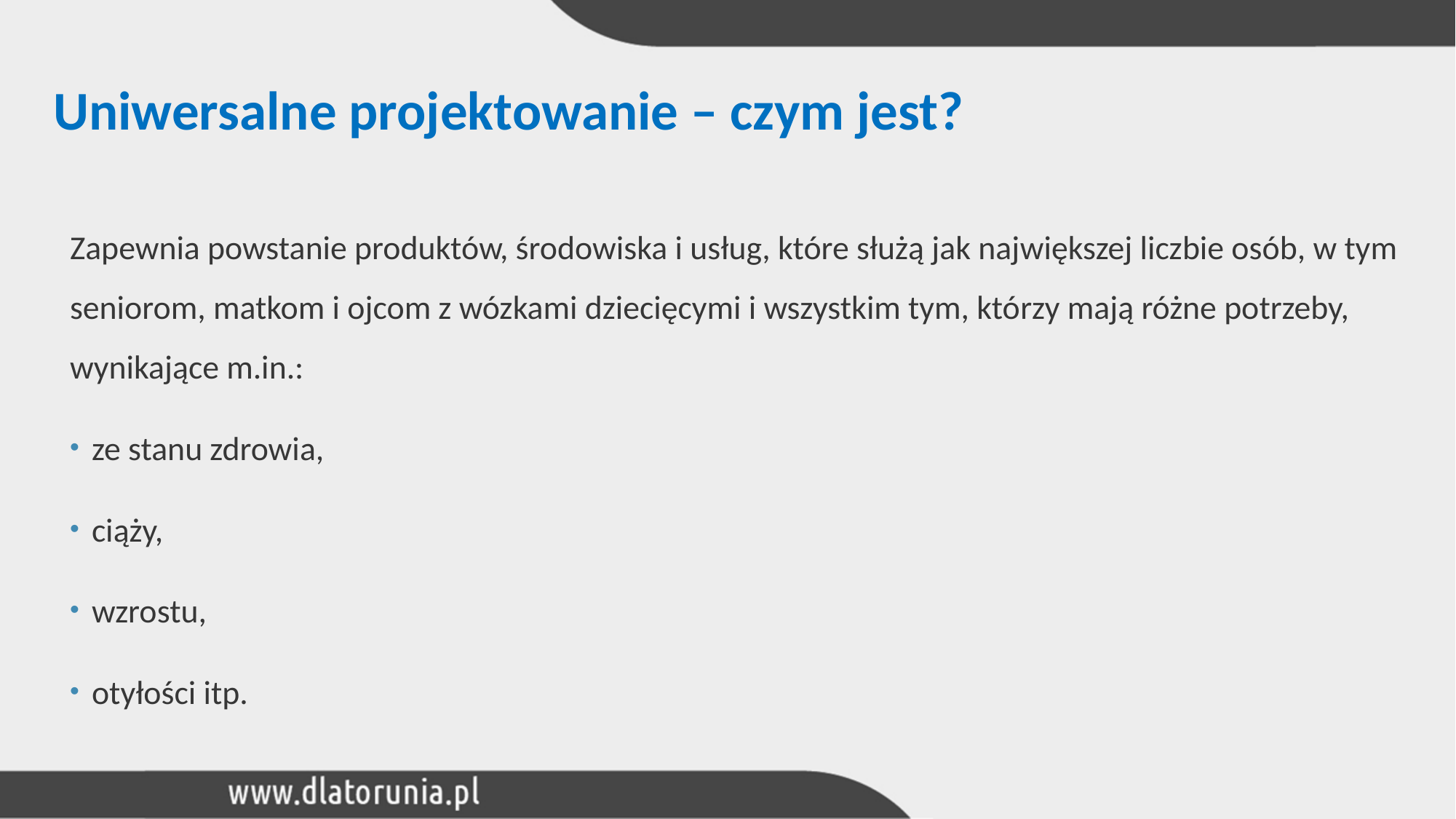

# Uniwersalne projektowanie – czym jest?
Zapew­nia powsta­nie pro­duk­tów, śro­do­wi­ska i usług, które służą jak naj­więk­szej licz­bie osób, w tym senio­rom, mat­kom i ojcom z wóz­kami dzie­cię­cymi i wszyst­kim tym, któ­rzy mają różne potrzeby, wyni­ka­jące m.in.:
ze stanu zdro­wia,
ciąży,
wzro­stu,
oty­ło­ści itp.